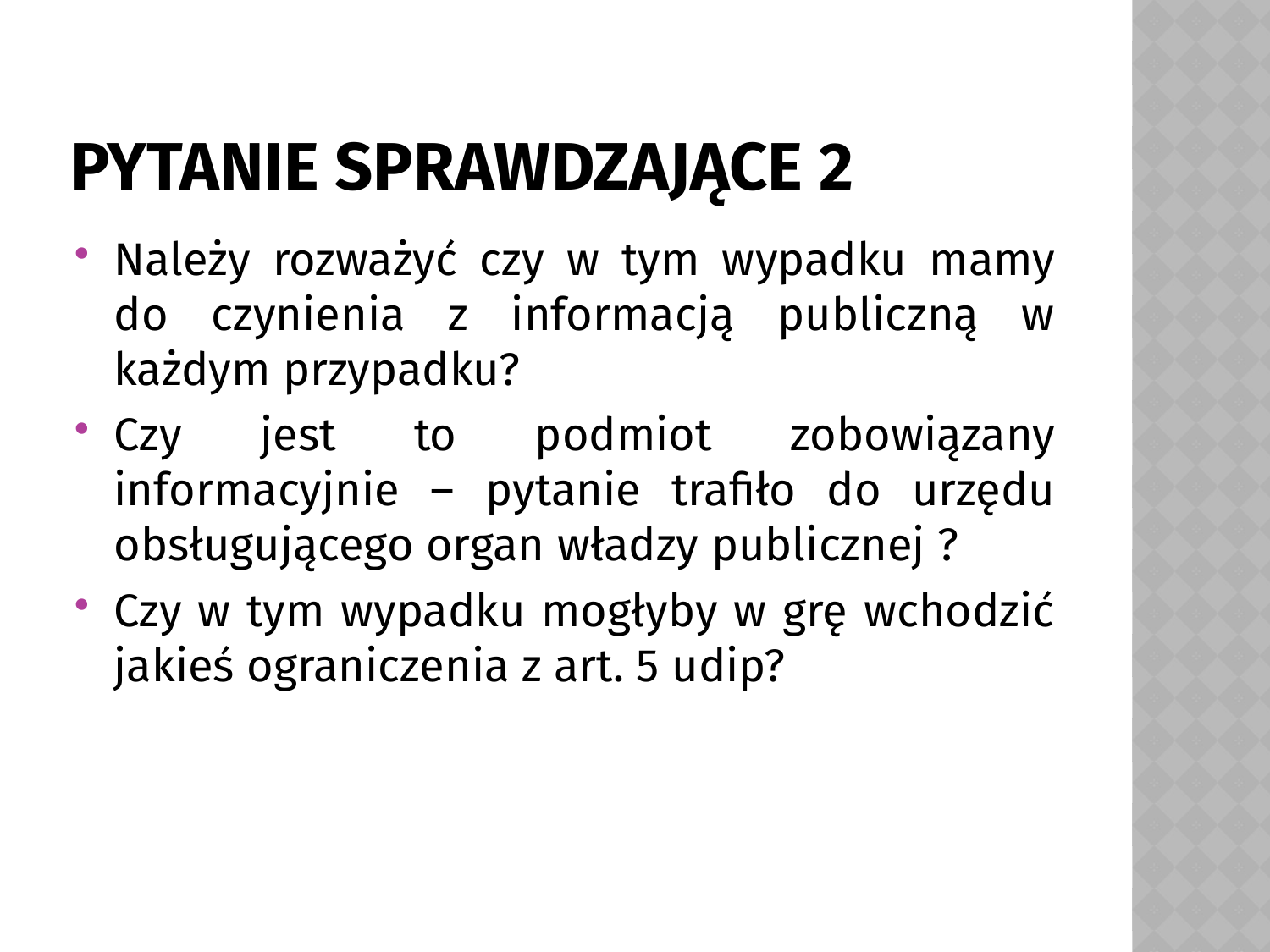

# Pytanie sprawdzajĄce 2
Należy rozważyć czy w tym wypadku mamy do czynienia z informacją publiczną w każdym przypadku?
Czy jest to podmiot zobowiązany informacyjnie – pytanie trafiło do urzędu obsługującego organ władzy publicznej ?
Czy w tym wypadku mogłyby w grę wchodzić jakieś ograniczenia z art. 5 udip?